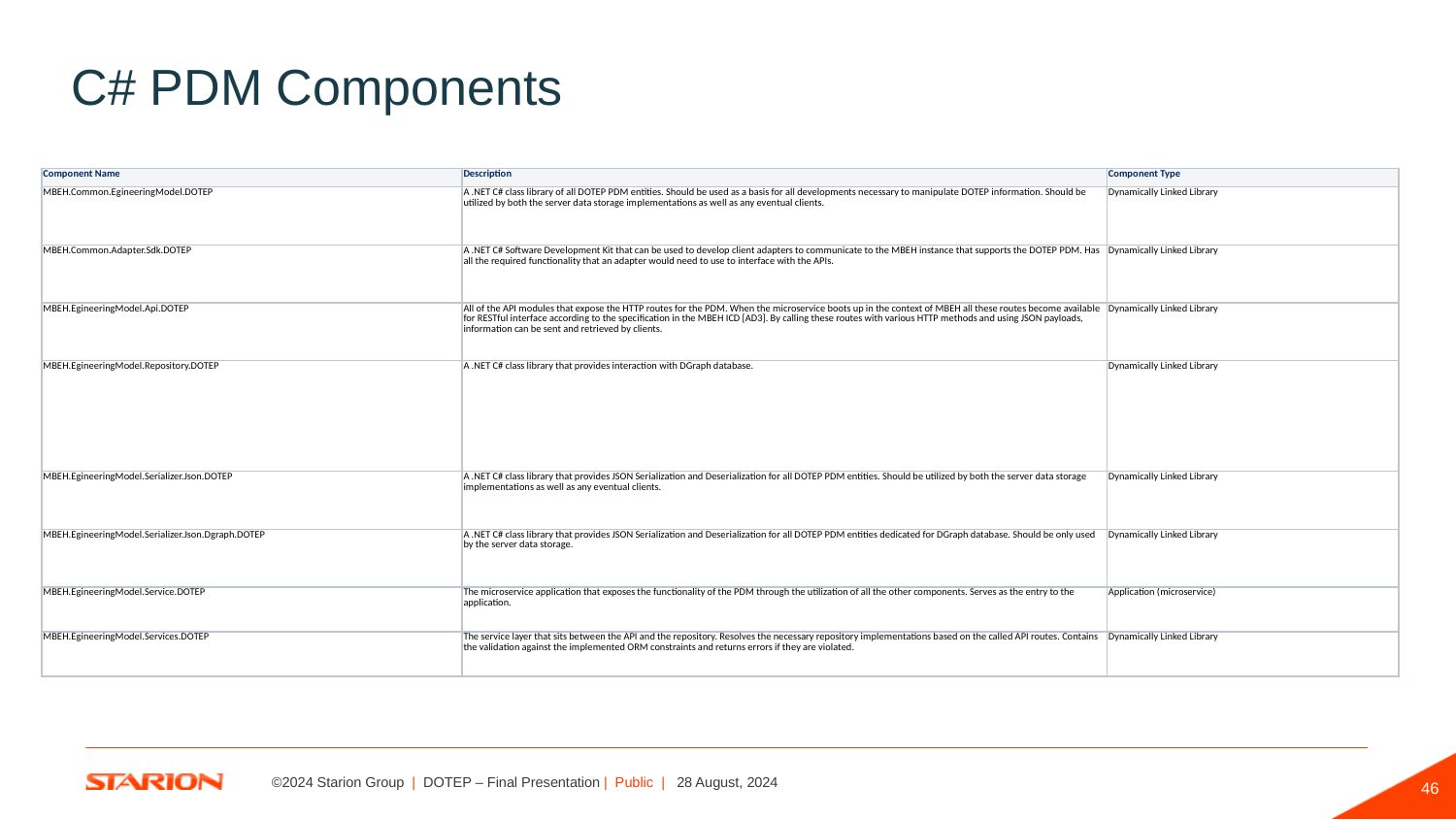

# C# PDM Components
| Component Name | Description | Component Type |
| --- | --- | --- |
| MBEH.Common.EgineeringModel.DOTEP | A .NET C# class library of all DOTEP PDM entities. Should be used as a basis for all developments necessary to manipulate DOTEP information. Should be utilized by both the server data storage implementations as well as any eventual clients. | Dynamically Linked Library |
| MBEH.Common.Adapter.Sdk.DOTEP | A .NET C# Software Development Kit that can be used to develop client adapters to communicate to the MBEH instance that supports the DOTEP PDM. Has all the required functionality that an adapter would need to use to interface with the APIs. | Dynamically Linked Library |
| MBEH.EgineeringModel.Api.DOTEP | All of the API modules that expose the HTTP routes for the PDM. When the microservice boots up in the context of MBEH all these routes become available for RESTful interface according to the specification in the MBEH ICD [AD3]. By calling these routes with various HTTP methods and using JSON payloads, information can be sent and retrieved by clients. | Dynamically Linked Library |
| MBEH.EgineeringModel.Repository.DOTEP | A .NET C# class library that provides interaction with DGraph database. | Dynamically Linked Library |
| MBEH.EgineeringModel.Serializer.Json.DOTEP | A .NET C# class library that provides JSON Serialization and Deserialization for all DOTEP PDM entities. Should be utilized by both the server data storage implementations as well as any eventual clients. | Dynamically Linked Library |
| MBEH.EgineeringModel.Serializer.Json.Dgraph.DOTEP | A .NET C# class library that provides JSON Serialization and Deserialization for all DOTEP PDM entities dedicated for DGraph database. Should be only used by the server data storage. | Dynamically Linked Library |
| MBEH.EgineeringModel.Service.DOTEP | The microservice application that exposes the functionality of the PDM through the utilization of all the other components. Serves as the entry to the application. | Application (microservice) |
| MBEH.EgineeringModel.Services.DOTEP | The service layer that sits between the API and the repository. Resolves the necessary repository implementations based on the called API routes. Contains the validation against the implemented ORM constraints and returns errors if they are violated. | Dynamically Linked Library |